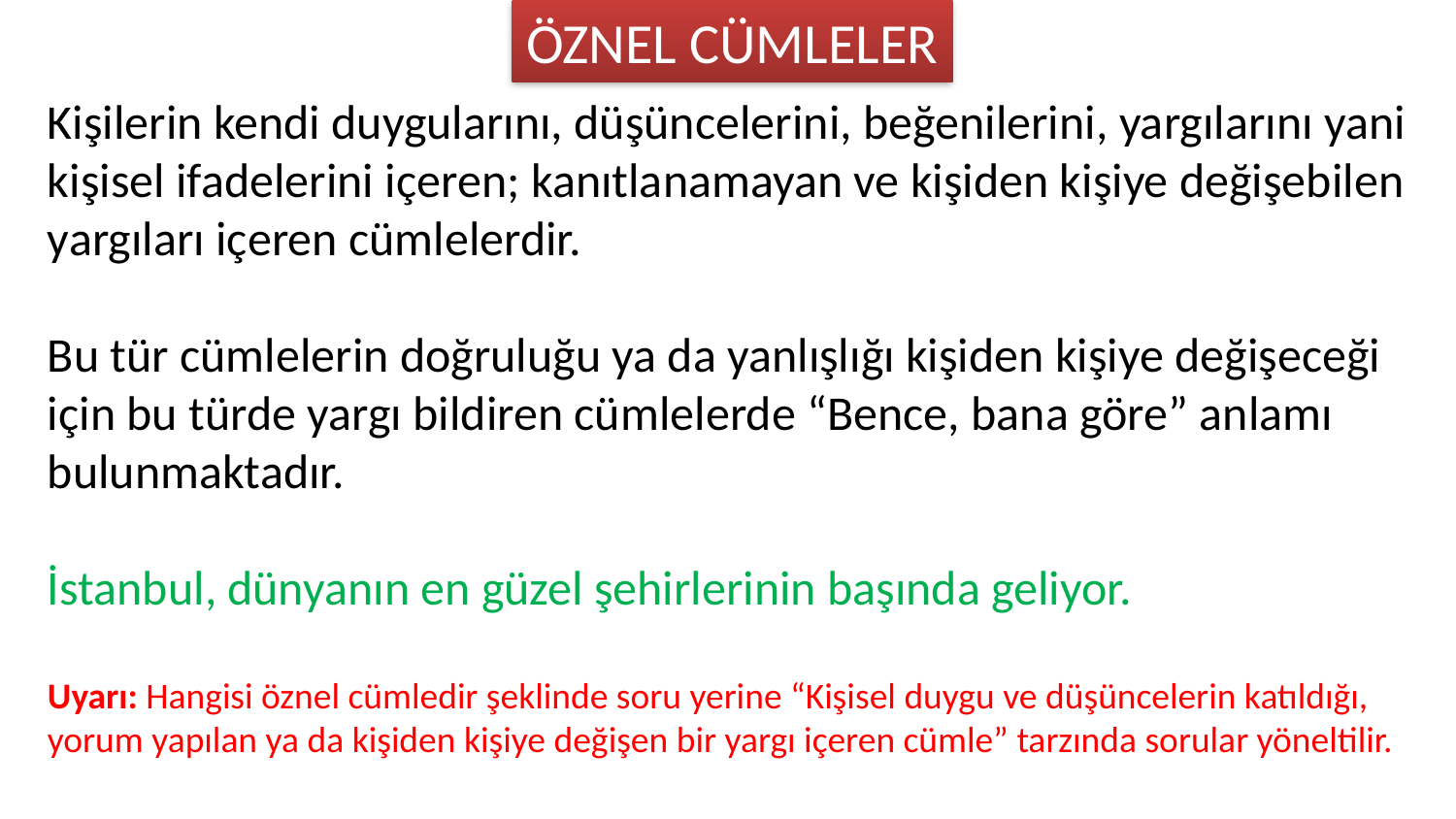

ÖZNEL CÜMLELER
Kişilerin kendi duygularını, düşüncelerini, beğenilerini, yargılarını yani kişisel ifadelerini içeren; kanıtlanamayan ve kişiden kişiye değişebilen yargıları içeren cümlelerdir.

Bu tür cümlelerin doğruluğu ya da yanlışlığı kişiden kişiye değişeceği için bu türde yargı bildiren cümlelerde “Bence, bana göre” anlamı bulunmaktadır.

İstanbul, dünyanın en güzel şehirlerinin başında geliyor.

Uyarı: Hangisi öznel cümledir şeklinde soru yerine “Kişisel duygu ve düşüncelerin katıldığı, yorum yapılan ya da kişiden kişiye değişen bir yargı içeren cümle” tarzında sorular yöneltilir.